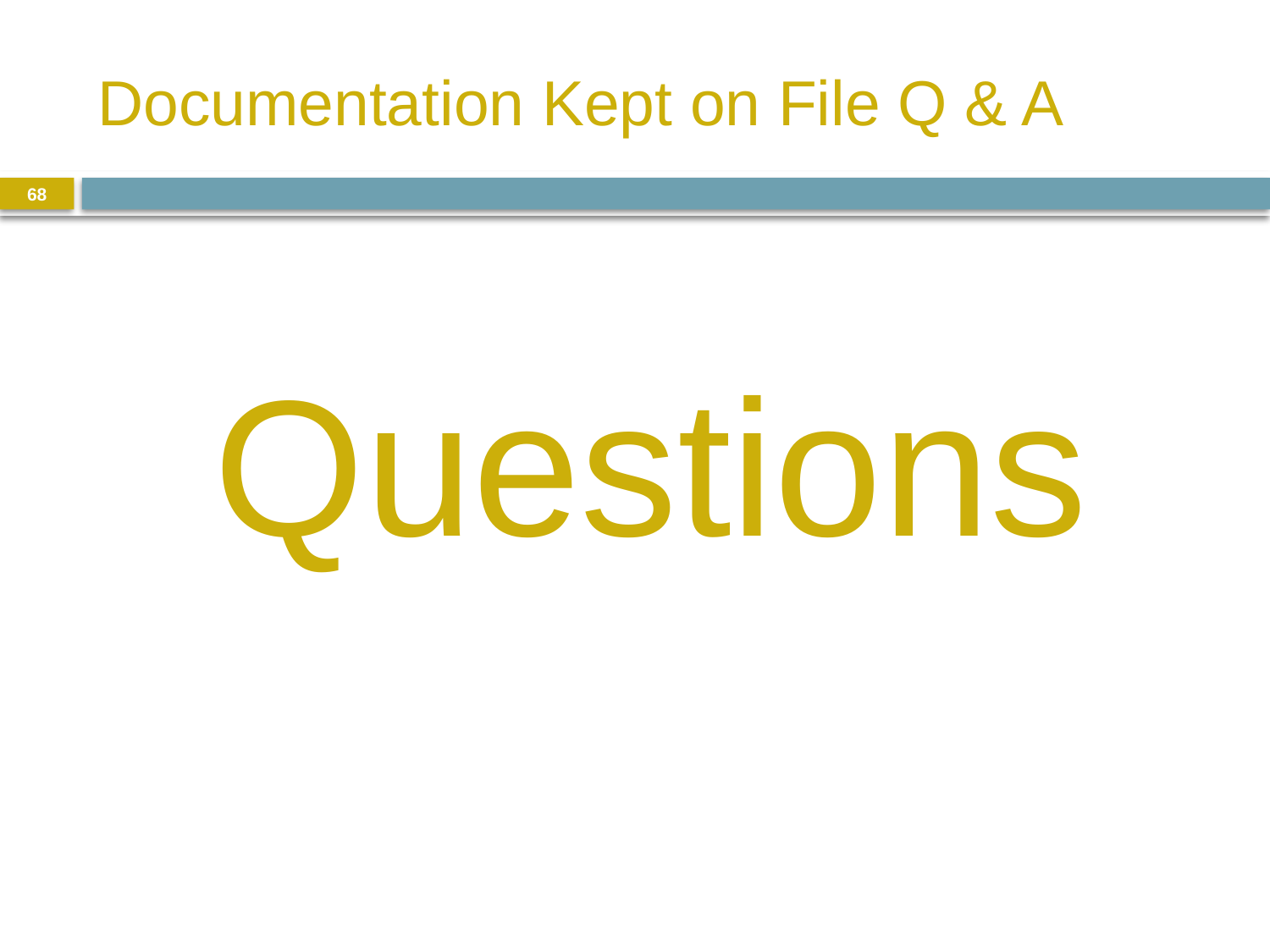

# Documentation Kept on File Q & A
68

Questions